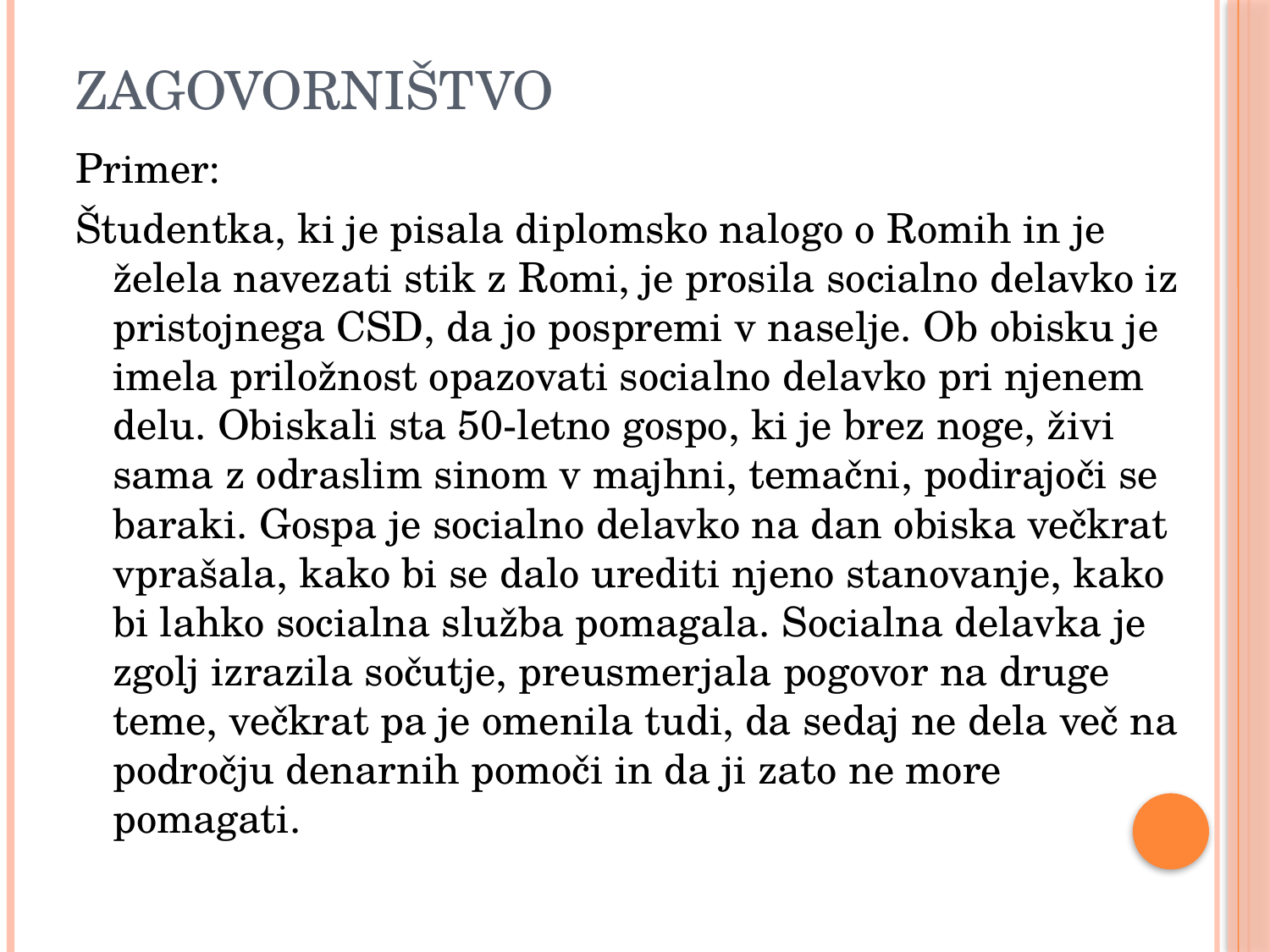

# Zagovorništvo
Primer:
Študentka, ki je pisala diplomsko nalogo o Romih in je želela navezati stik z Romi, je prosila socialno delavko iz pristojnega CSD, da jo pospremi v naselje. Ob obisku je imela priložnost opazovati socialno delavko pri njenem delu. Obiskali sta 50-letno gospo, ki je brez noge, živi sama z odraslim sinom v majhni, temačni, podirajoči se baraki. Gospa je socialno delavko na dan obiska večkrat vprašala, kako bi se dalo urediti njeno stanovanje, kako bi lahko socialna služba pomagala. Socialna delavka je zgolj izrazila sočutje, preusmerjala pogovor na druge teme, večkrat pa je omenila tudi, da sedaj ne dela več na področju denarnih pomoči in da ji zato ne more pomagati.